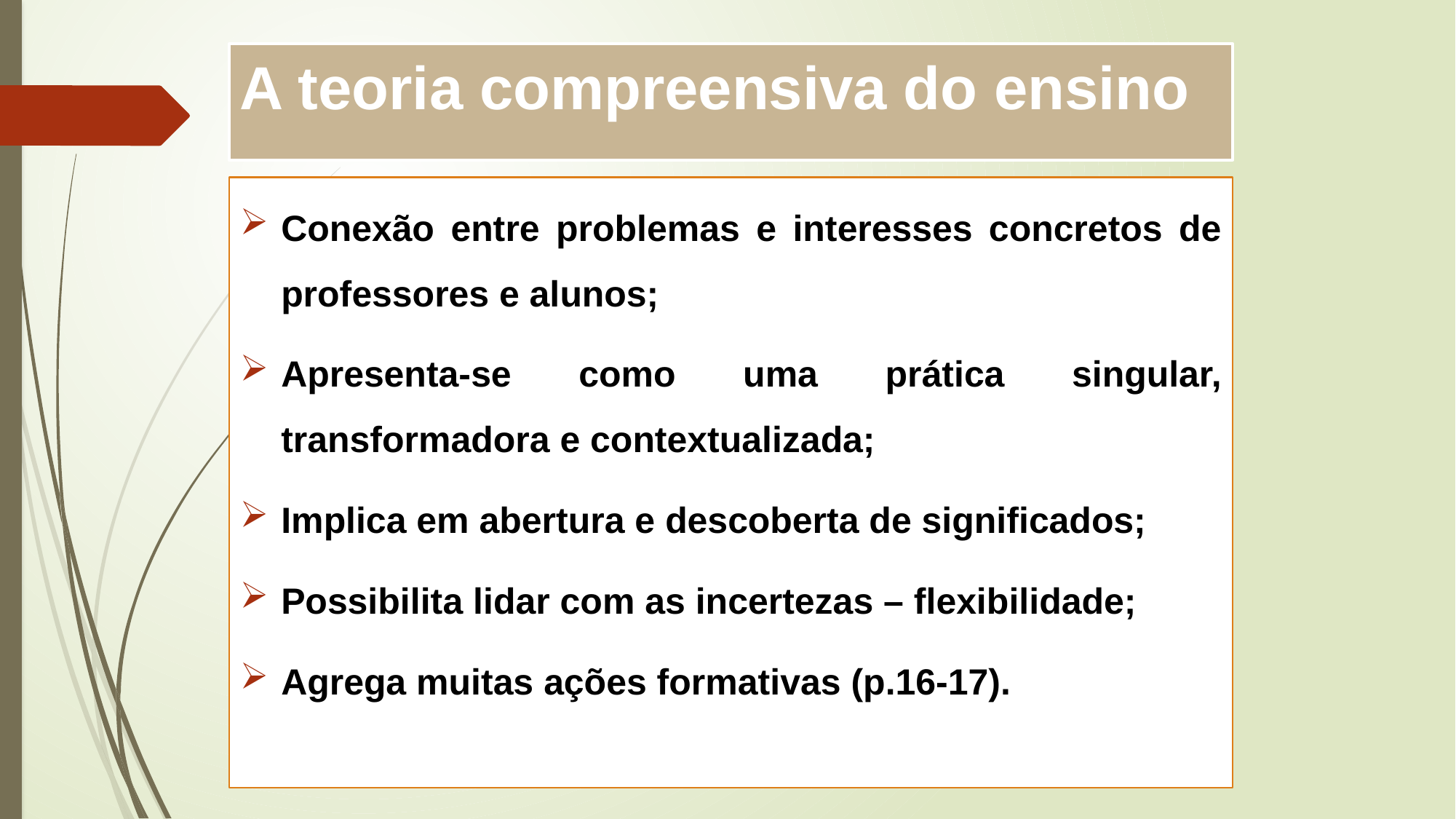

# A teoria compreensiva do ensino
Conexão entre problemas e interesses concretos de professores e alunos;
Apresenta-se como uma prática singular, transformadora e contextualizada;
Implica em abertura e descoberta de significados;
Possibilita lidar com as incertezas – flexibilidade;
Agrega muitas ações formativas (p.16-17).